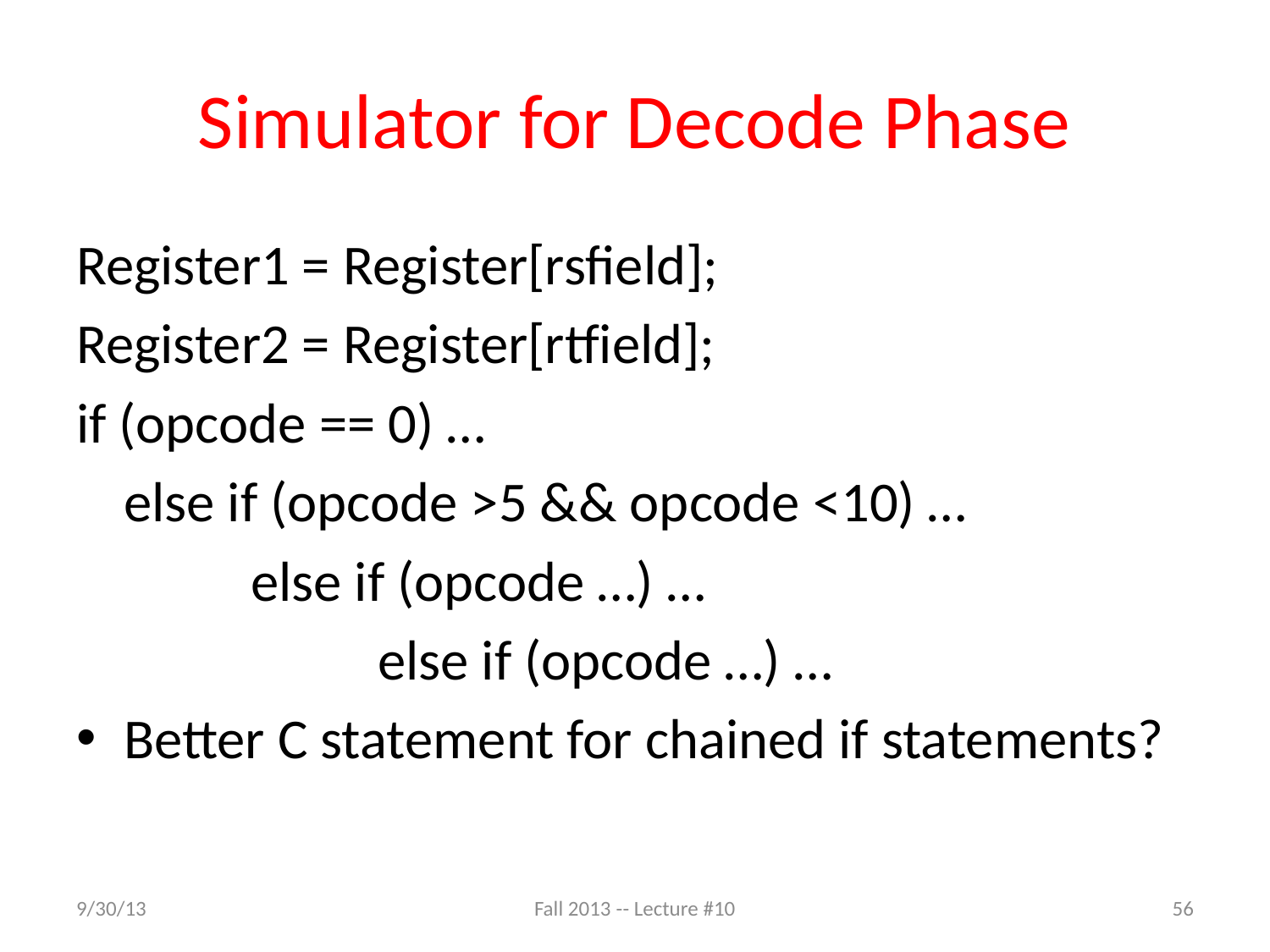

# Simulator for Decode Phase
Register1 = Register[rsfield];
Register2 = Register[rtfield];
if (opcode == 0) …
	else if (opcode >5 && opcode <10) …
		else if (opcode …) …
			else if (opcode …) …
Better C statement for chained if statements?
9/30/13
Fall 2013 -- Lecture #10
56